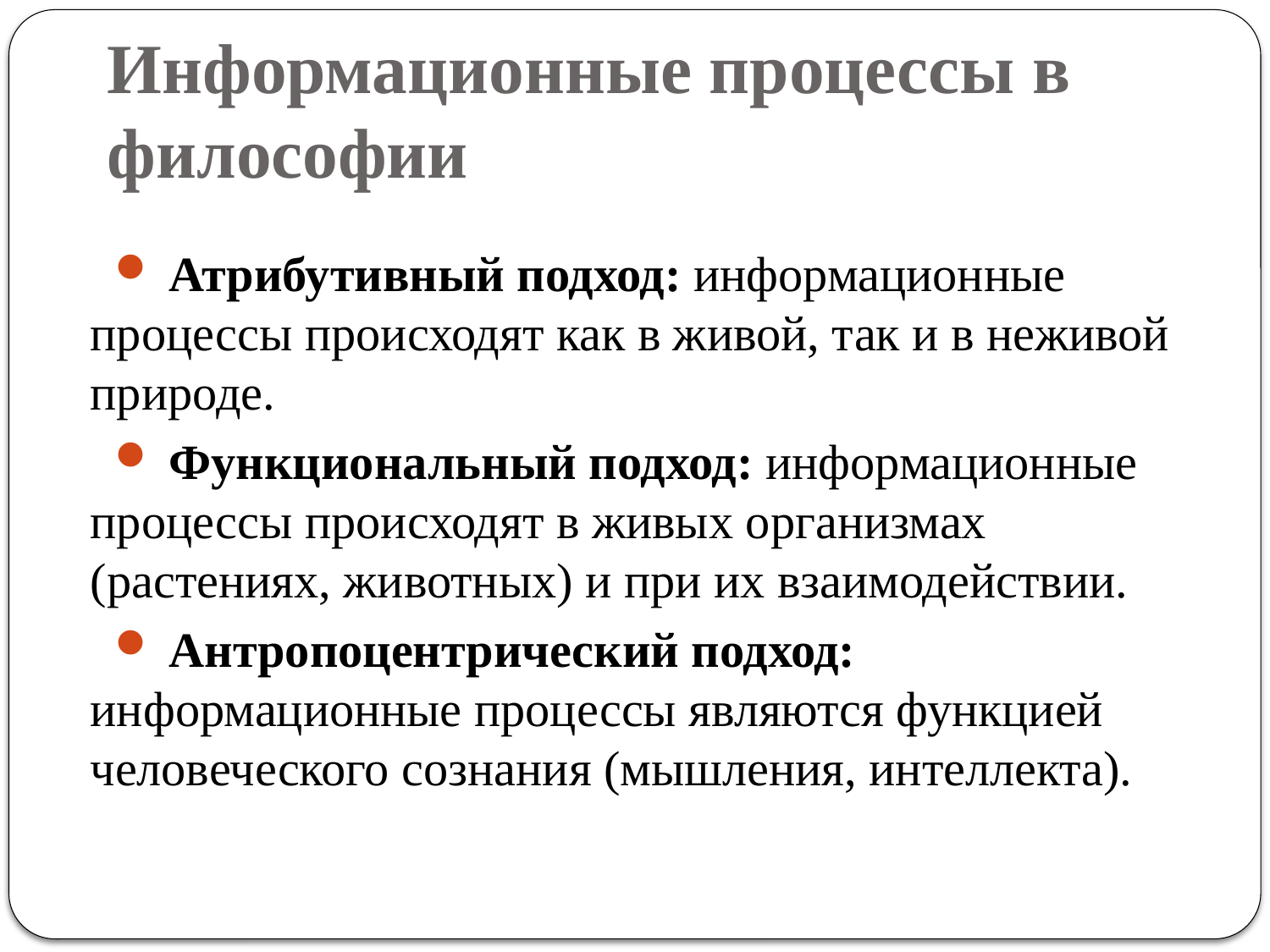

# Информационные процессы в философии
 Атрибутивный подход: информационные процессы происходят как в живой, так и в неживой природе.
 Функциональный подход: информационные процессы происходят в живых организмах (растениях, животных) и при их взаимодействии.
 Антропоцентрический подход: информационные процессы являются функцией человеческого сознания (мышления, интеллекта).